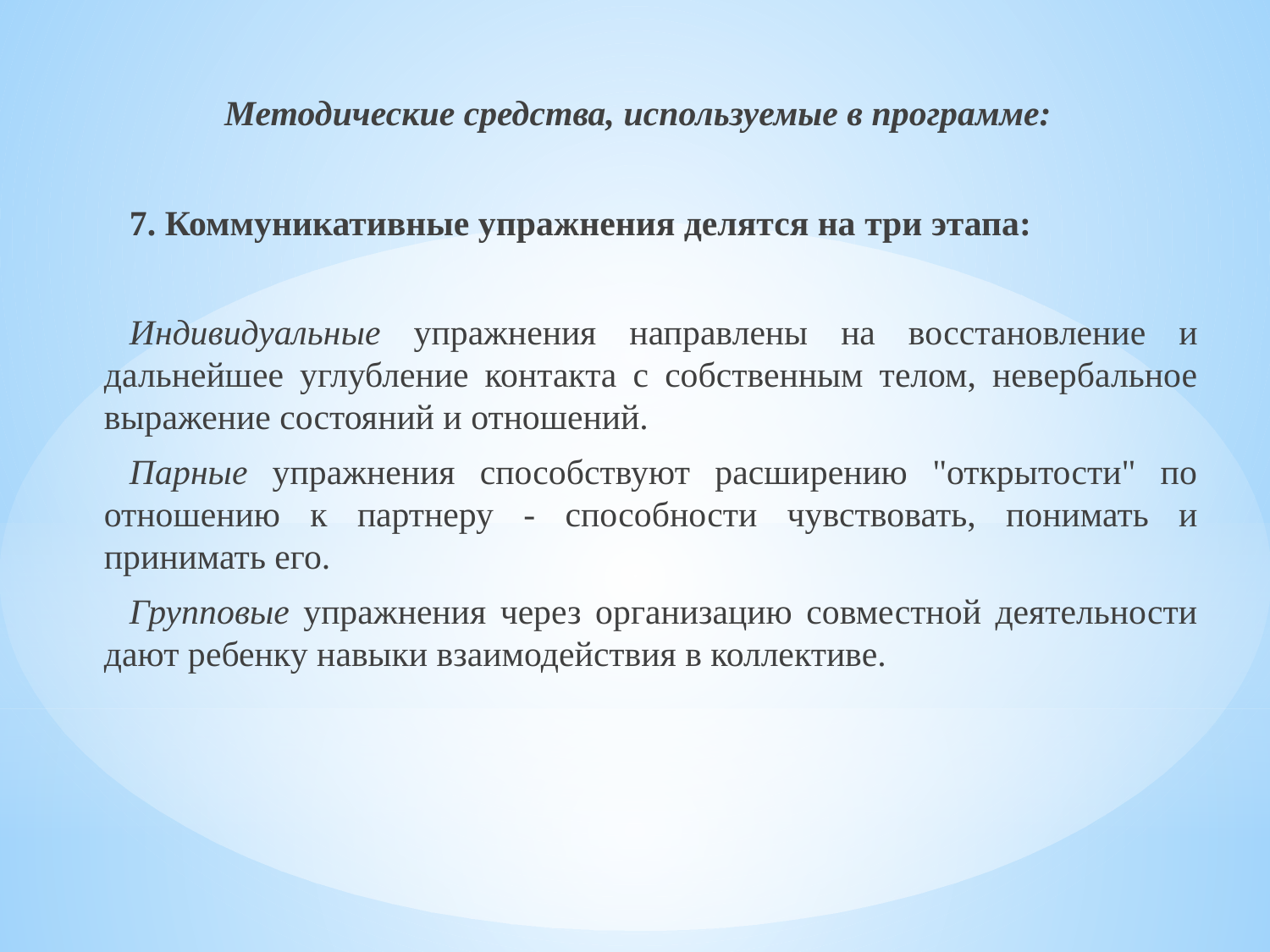

Методические средства, используемые в программе:

7. Коммуникативные упражнения делятся на три этапа:

Индивидуальные упражнения направлены на восстановление и дальнейшее углубление контакта с собственным телом, невербальное выражение состояний и отношений.
Парные упражнения способствуют расширению "открытости" по отношению к партнеру - способности чувствовать, понимать и принимать его.
Групповые упражнения через организацию совместной деятельности дают ребенку навыки взаимодействия в коллективе.